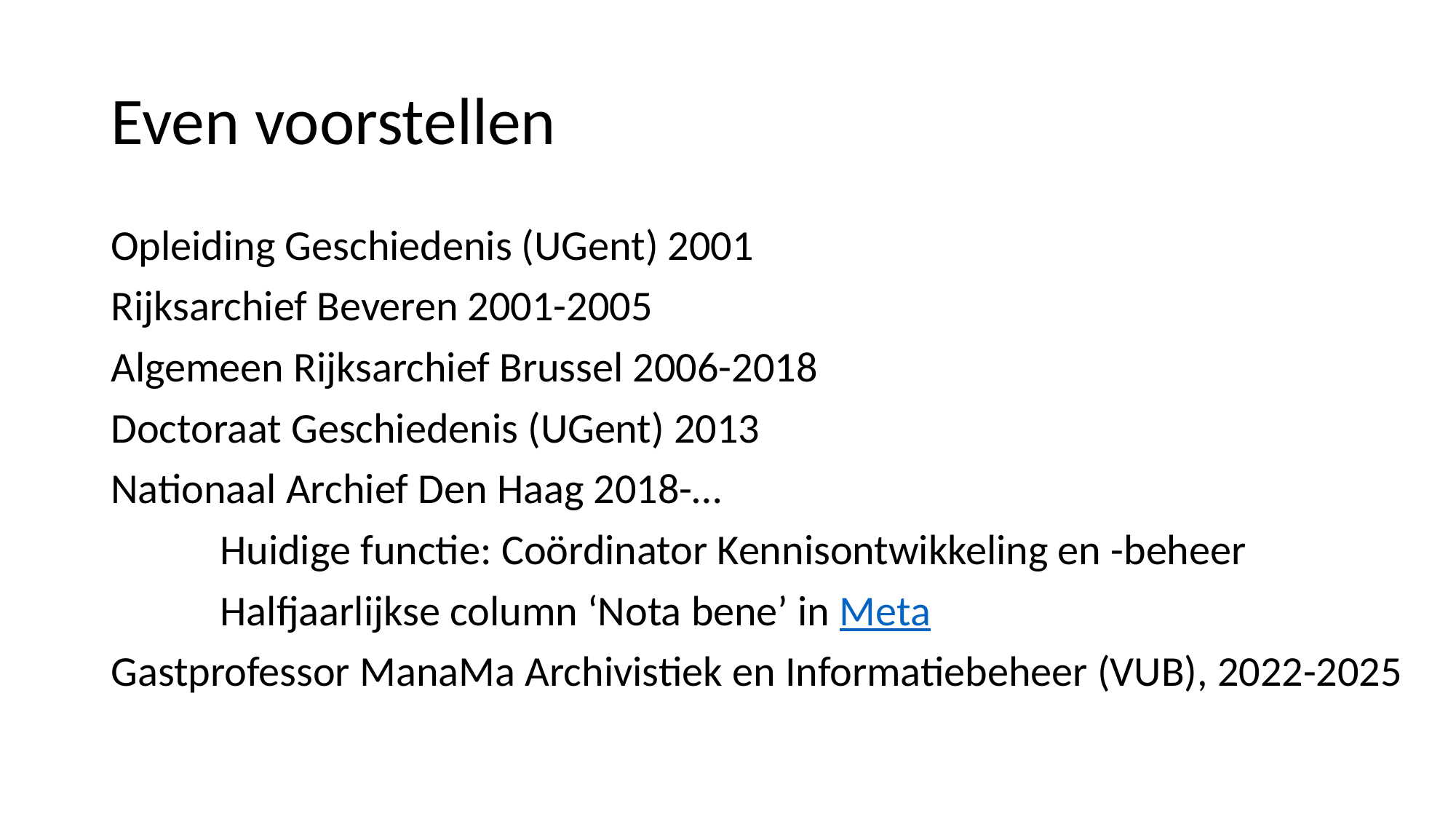

# Even voorstellen
Opleiding Geschiedenis (UGent) 2001
Rijksarchief Beveren 2001-2005
Algemeen Rijksarchief Brussel 2006-2018
Doctoraat Geschiedenis (UGent) 2013
Nationaal Archief Den Haag 2018-…
	Huidige functie: Coördinator Kennisontwikkeling en -beheer
	Halfjaarlijkse column ‘Nota bene’ in Meta
Gastprofessor ManaMa Archivistiek en Informatiebeheer (VUB), 2022-2025